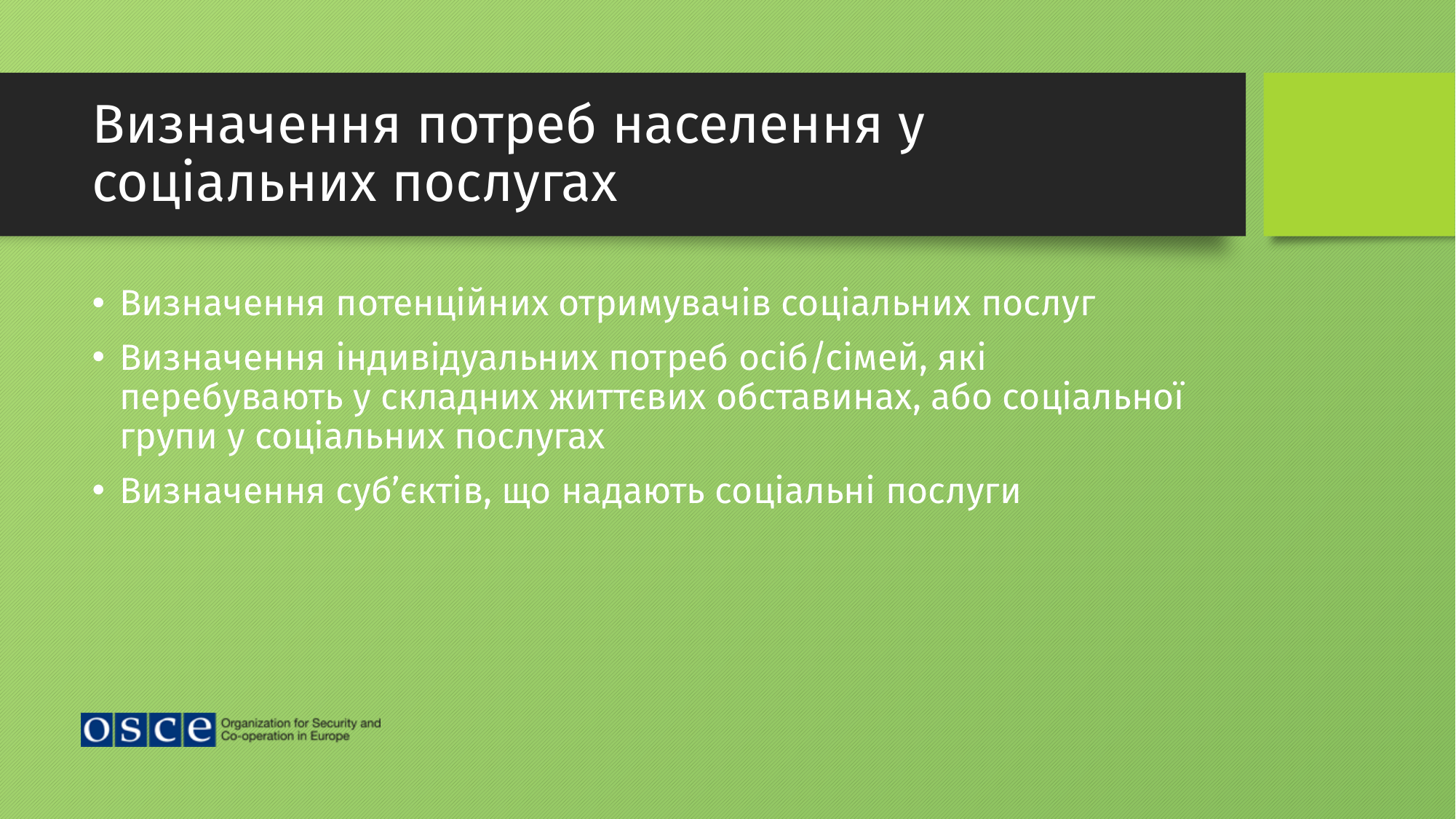

# Визначення потреб населення у соціальних послугах
Визначення потенційних отримувачів соціальних послуг
Визначення індивідуальних потреб осіб/сімей, які перебувають у складних життєвих обставинах, або соціальної групи у соціальних послугах
Визначення суб’єктів, що надають соціальні послуги